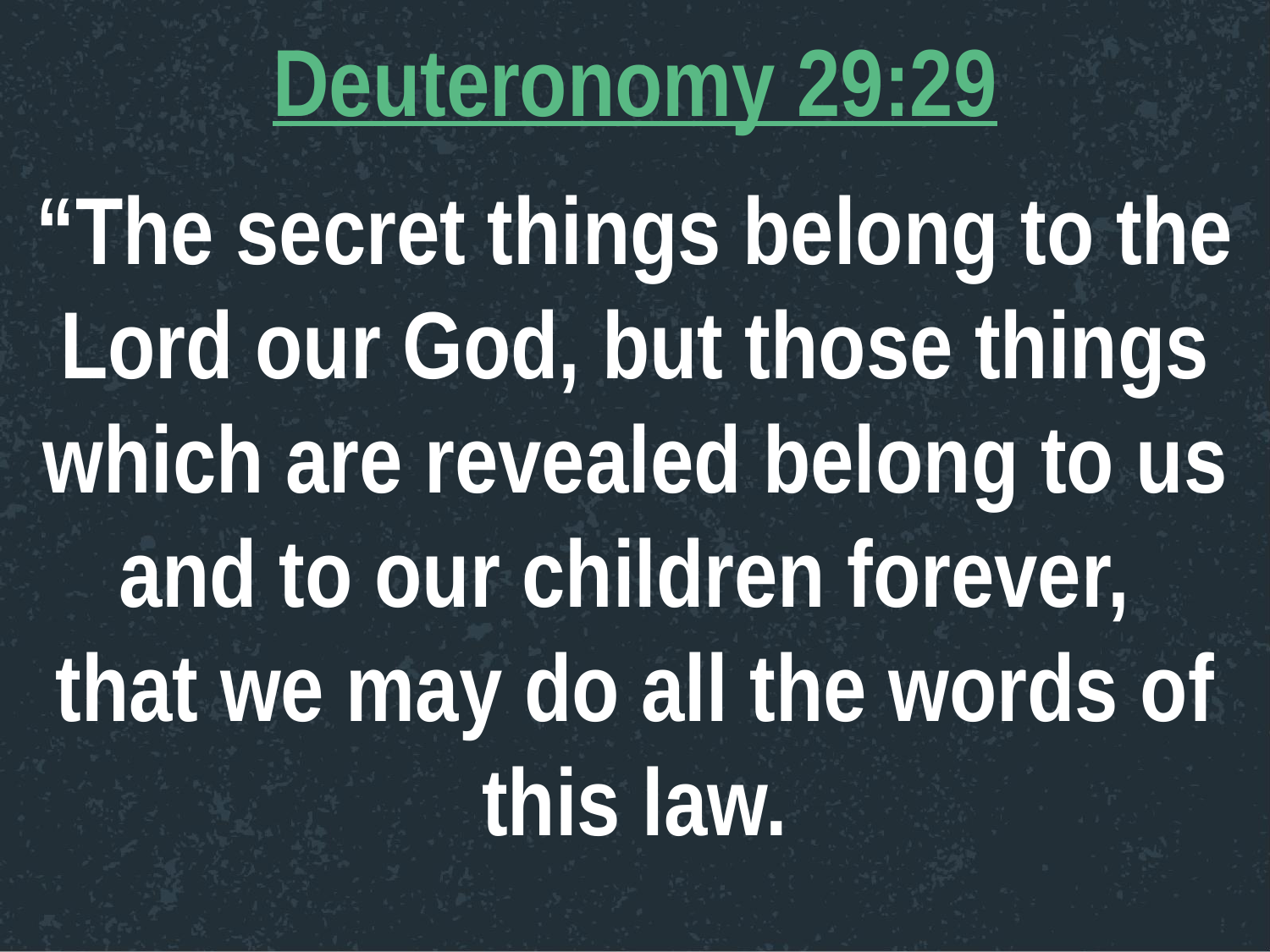

Deuteronomy 29:29

“The secret things belong to the Lord our God, but those things which are revealed belong to us and to our children forever,
that we may do all the words of this law.